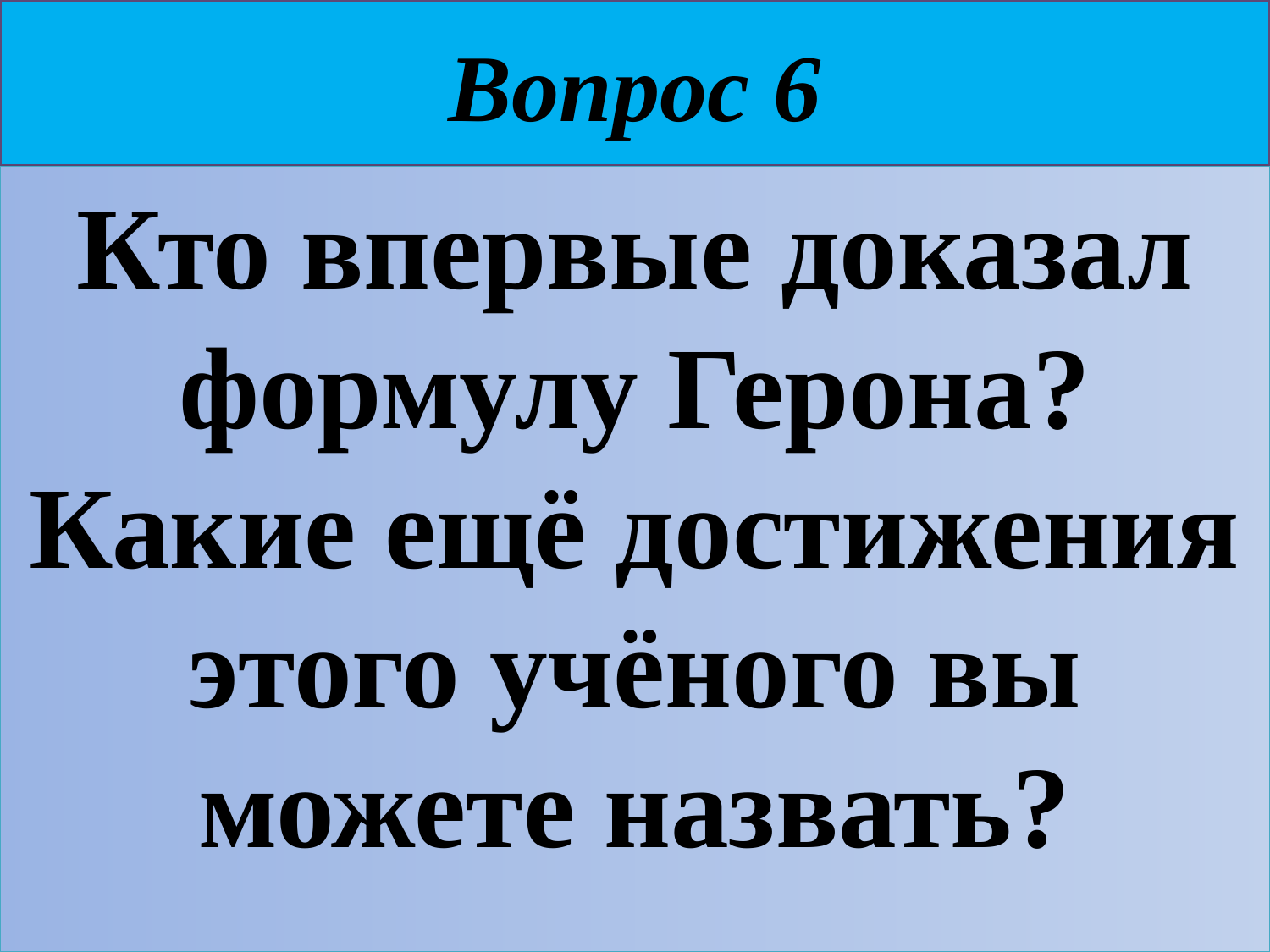

# Вопрос 6
Кто впервые доказал формулу Герона? Какие ещё достижения этого учёного вы можете назвать?